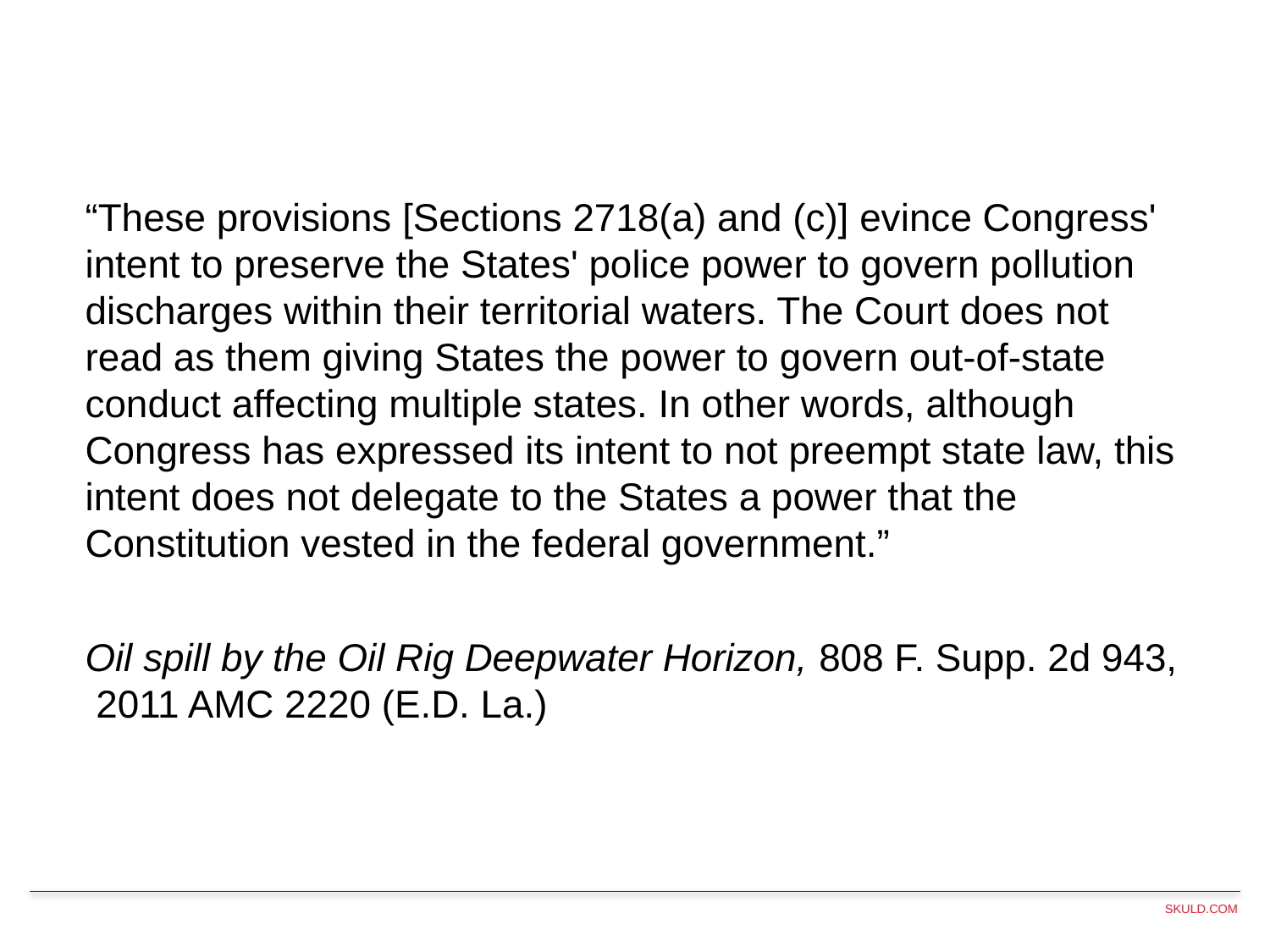

“These provisions [Sections 2718(a) and (c)] evince Congress' intent to preserve the States' police power to govern pollution discharges within their territorial waters. The Court does not read as them giving States the power to govern out-of-state conduct affecting multiple states. In other words, although Congress has expressed its intent to not preempt state law, this intent does not delegate to the States a power that the Constitution vested in the federal government.”

Oil spill by the Oil Rig Deepwater Horizon, 808 F. Supp. 2d 943,  2011 AMC 2220 (E.D. La.)